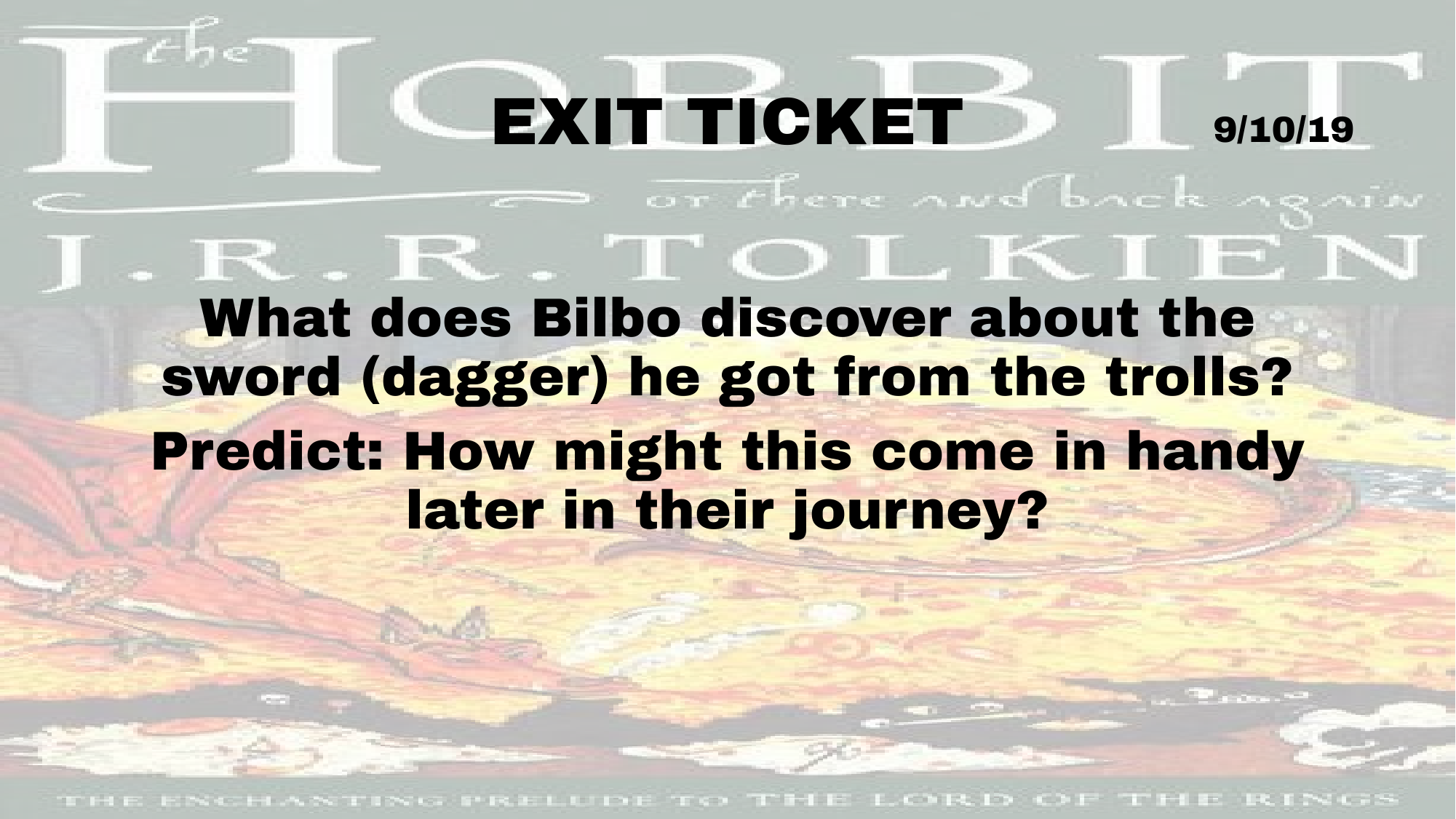

# EXIT TICKET
9/10/19

What does Bilbo discover about the sword (dagger) he got from the trolls?
Predict: How might this come in handy later in their journey?